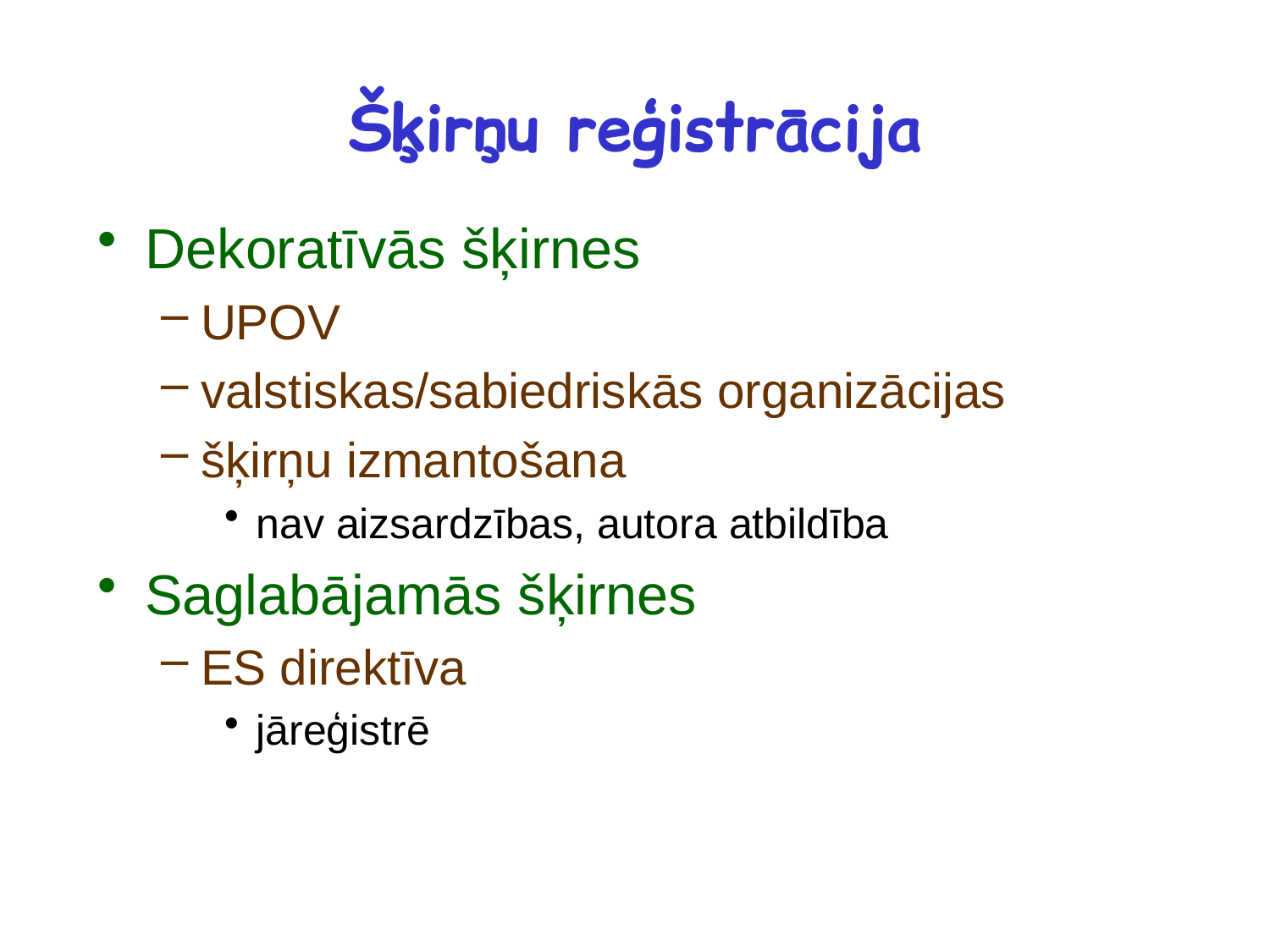

# Šķirņu reģistrācija
Dekoratīvās šķirnes
UPOV
valstiskas/sabiedriskās organizācijas
šķirņu izmantošana
nav aizsardzības, autora atbildība
Saglabājamās šķirnes
ES direktīva
jāreģistrē